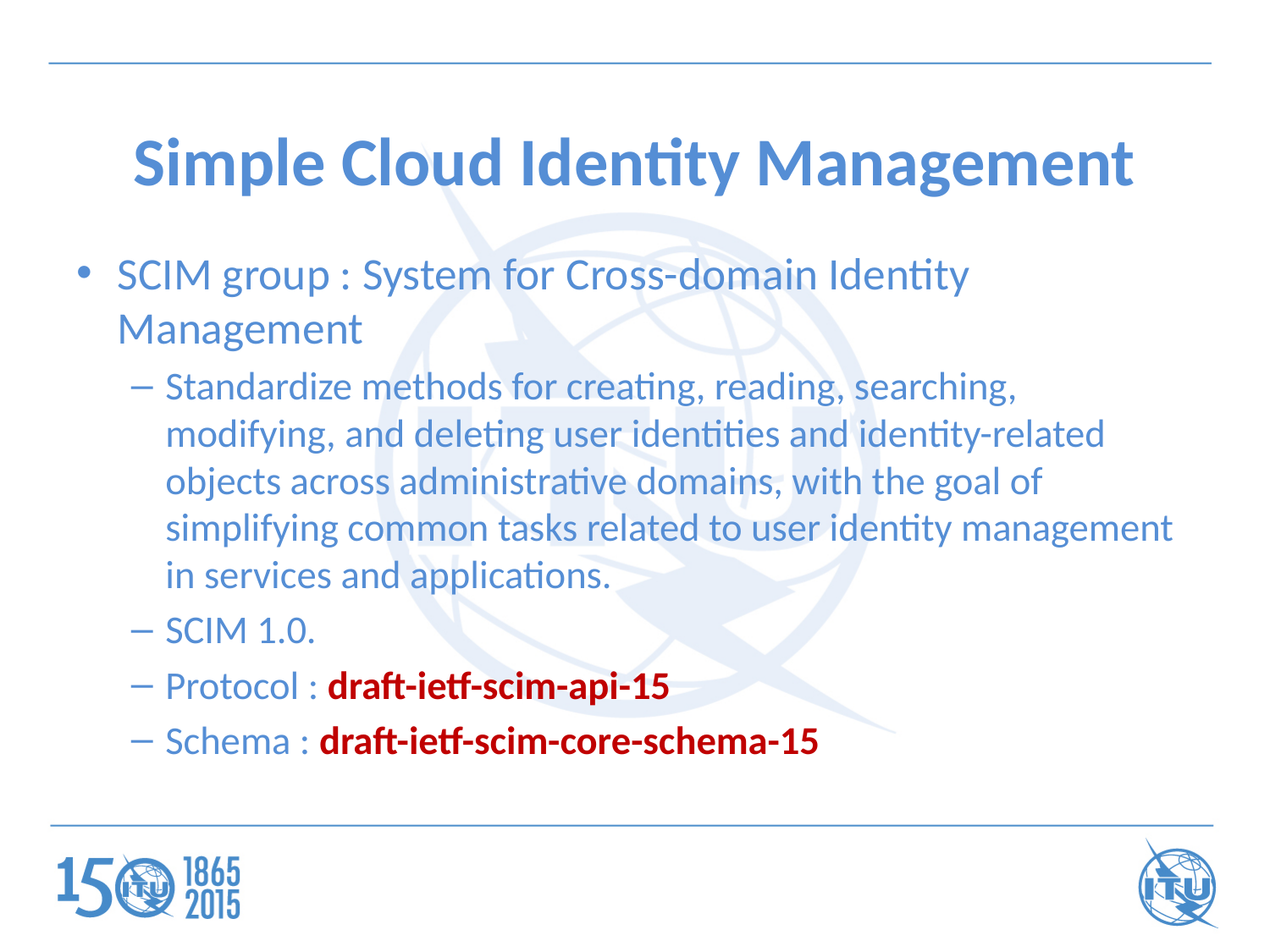

# Simple Cloud Identity Management
SCIM group : System for Cross-domain Identity Management
Standardize methods for creating, reading, searching, modifying, and deleting user identities and identity-related objects across administrative domains, with the goal of simplifying common tasks related to user identity management in services and applications.
SCIM 1.0.
Protocol : draft-ietf-scim-api-15
Schema : draft-ietf-scim-core-schema-15